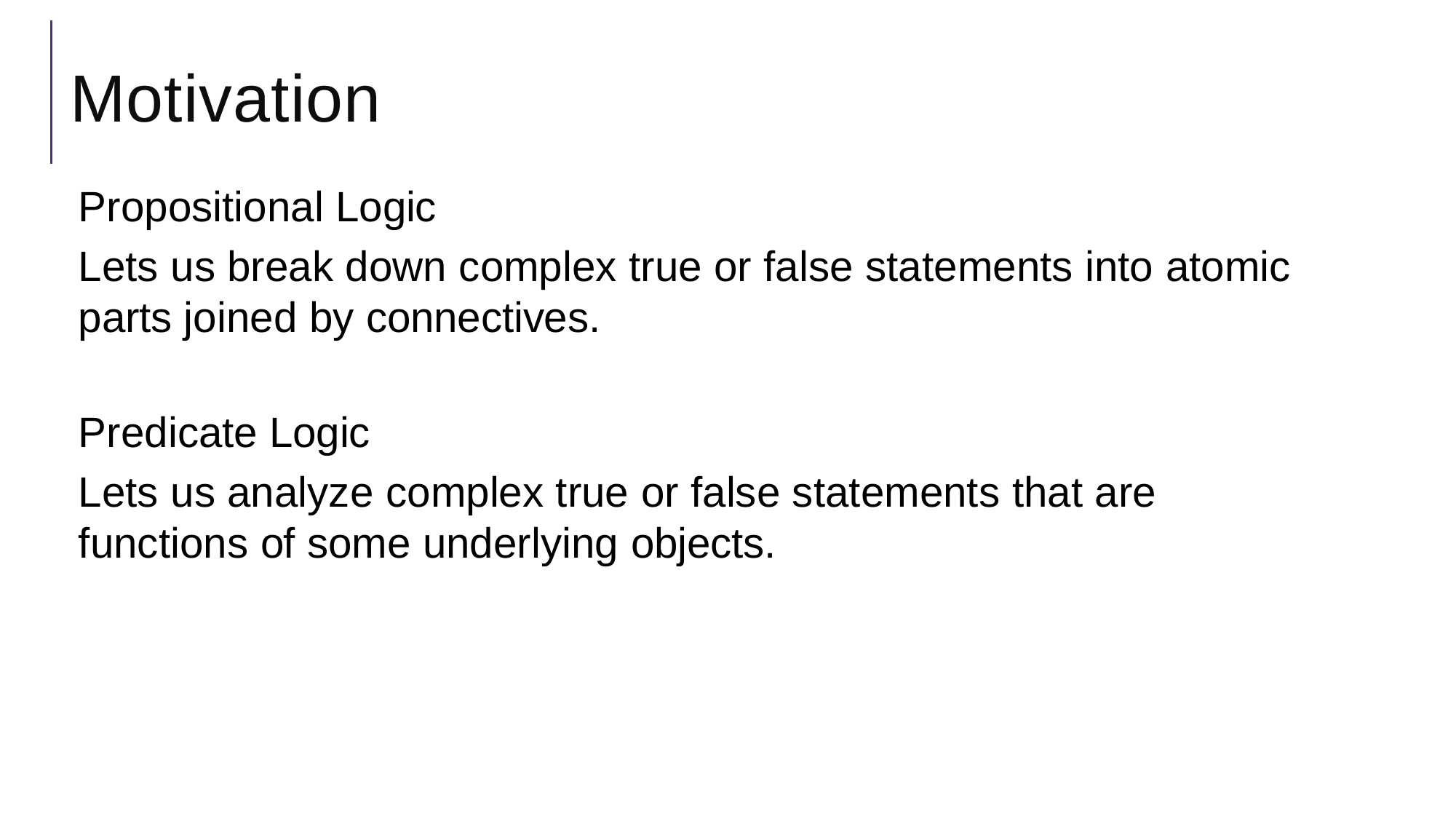

# Motivation
Propositional Logic
Lets us break down complex true or false statements into atomic parts joined by connectives.

Predicate Logic
Lets us analyze complex true or false statements that are functions of some underlying objects.